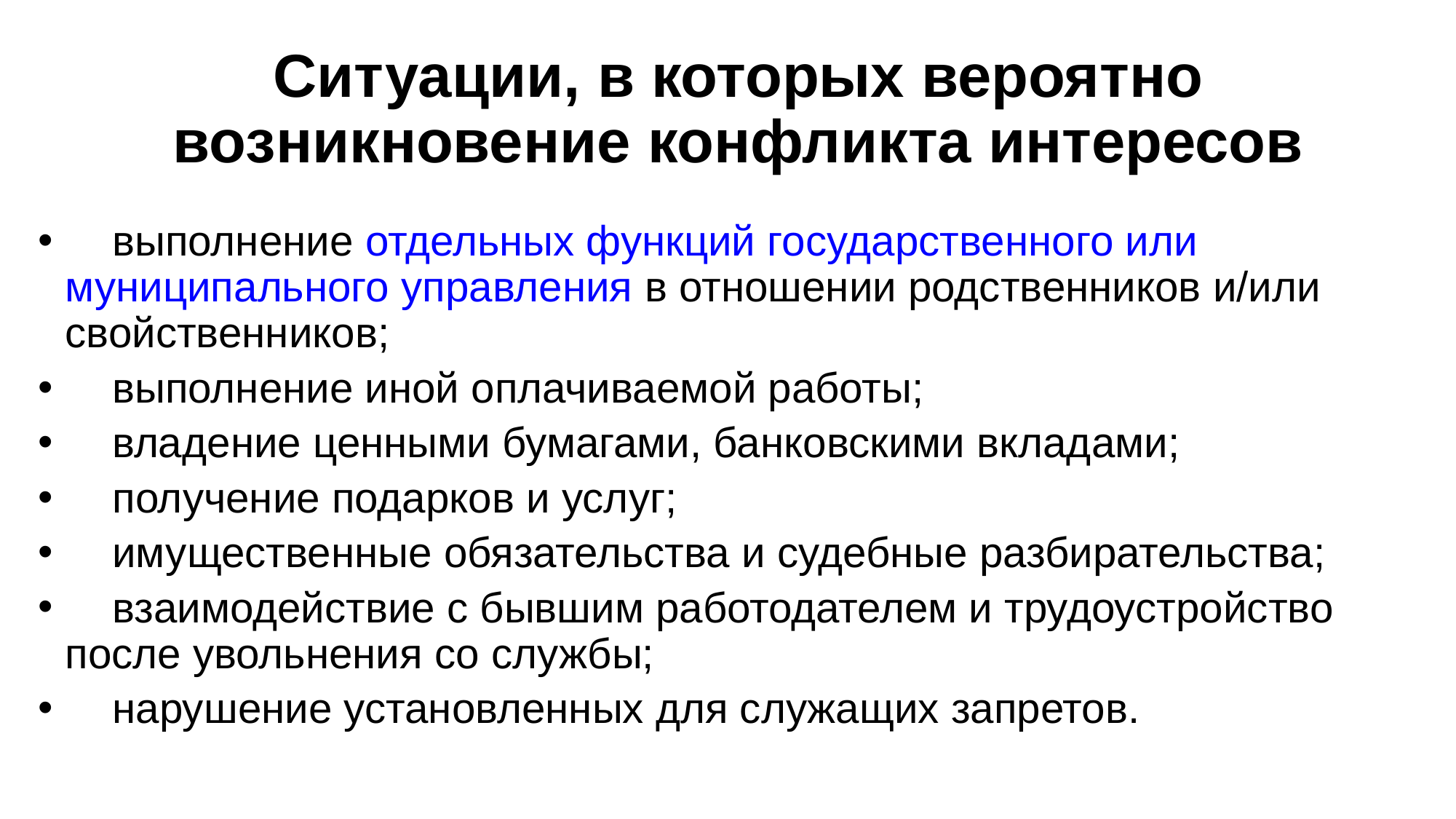

# Ситуации, в которых вероятно возникновение конфликта интересов
    выполнение отдельных функций государственного или муниципального управления в отношении родственников и/или свойственников;
    выполнение иной оплачиваемой работы;
    владение ценными бумагами, банковскими вкладами;
    получение подарков и услуг;
    имущественные обязательства и судебные разбирательства;
    взаимодействие с бывшим работодателем и трудоустройство после увольнения со службы;
    нарушение установленных для служащих запретов.